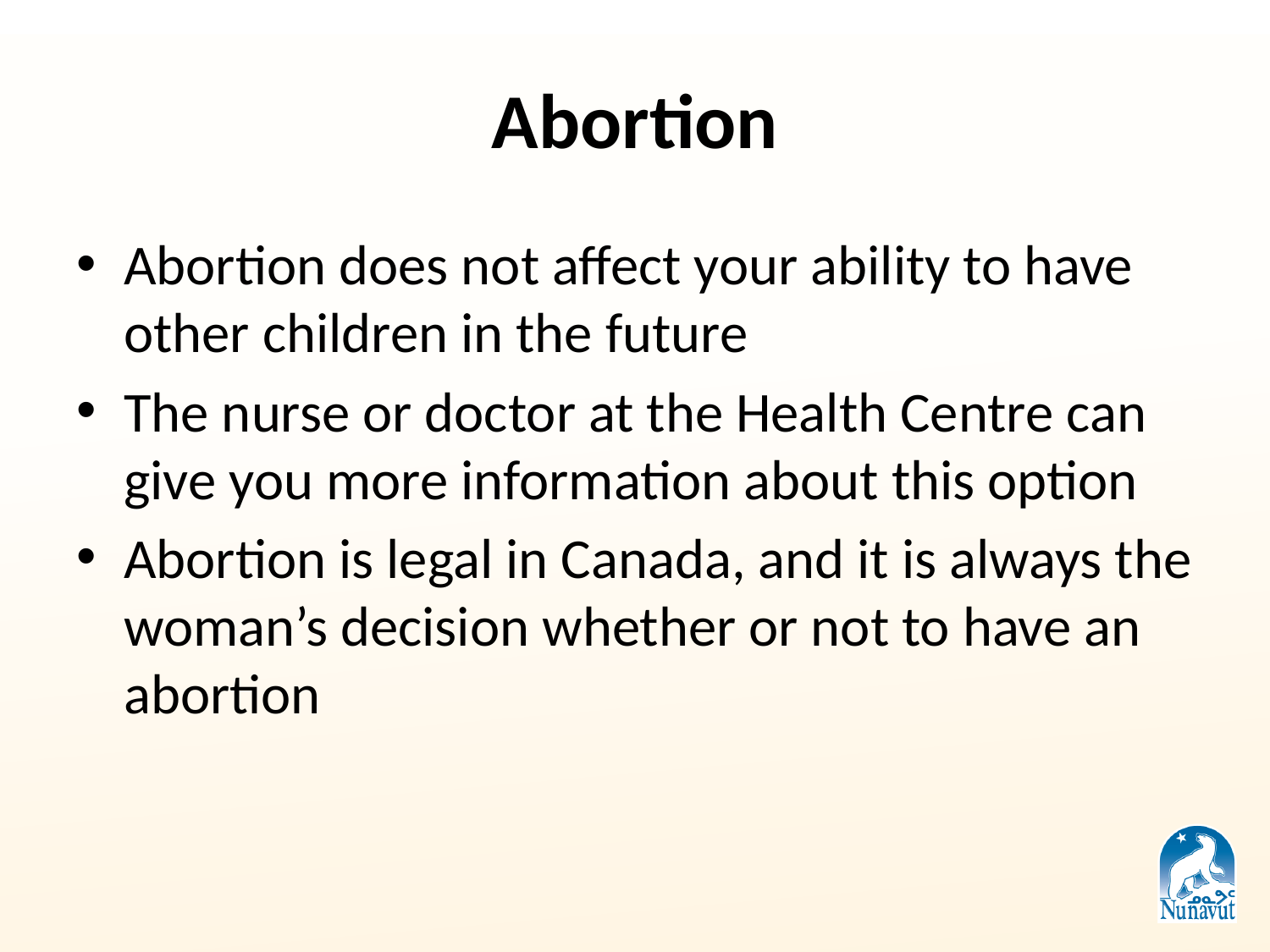

# Abortion
Abortion does not affect your ability to have other children in the future
The nurse or doctor at the Health Centre can give you more information about this option
Abortion is legal in Canada, and it is always the woman’s decision whether or not to have an abortion